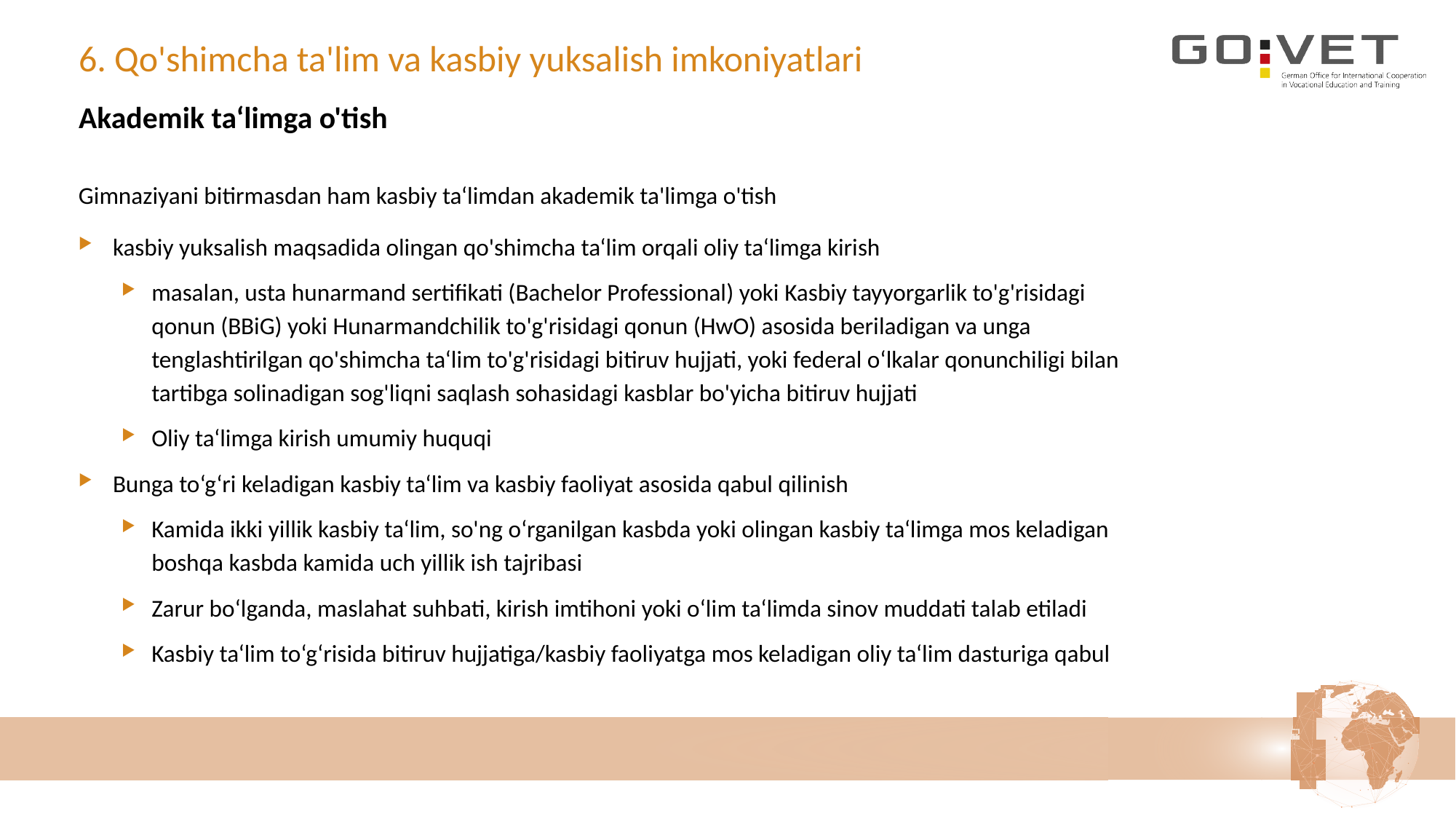

# 6. Qo'shimcha ta'lim va kasbiy yuksalish imkoniyatlari
Akademik ta‘limga o'tish
Gimnaziyani bitirmasdan ham kasbiy ta‘limdan akademik ta'limga o'tish
kasbiy yuksalish maqsadida olingan qo'shimcha ta‘lim orqali oliy ta‘limga kirish
masalan, usta hunarmand sertifikati (Bachelor Professional) yoki Kasbiy tayyorgarlik to'g'risidagi qonun (BBiG) yoki Hunarmandchilik to'g'risidagi qonun (HwO) asosida beriladigan va unga tenglashtirilgan qo'shimcha ta‘lim to'g'risidagi bitiruv hujjati, yoki federal o‘lkalar qonunchiligi bilan tartibga solinadigan sog'liqni saqlash sohasidagi kasblar bo'yicha bitiruv hujjati
Oliy ta‘limga kirish umumiy huquqi
Bunga to‘g‘ri keladigan kasbiy ta‘lim va kasbiy faoliyat asosida qabul qilinish
Kamida ikki yillik kasbiy ta‘lim, so'ng o‘rganilgan kasbda yoki olingan kasbiy ta‘limga mos keladigan boshqa kasbda kamida uch yillik ish tajribasi
Zarur bo‘lganda, maslahat suhbati, kirish imtihoni yoki o‘lim ta‘limda sinov muddati talab etiladi
Kasbiy ta‘lim to‘g‘risida bitiruv hujjatiga/kasbiy faoliyatga mos keladigan oliy ta‘lim dasturiga qabul